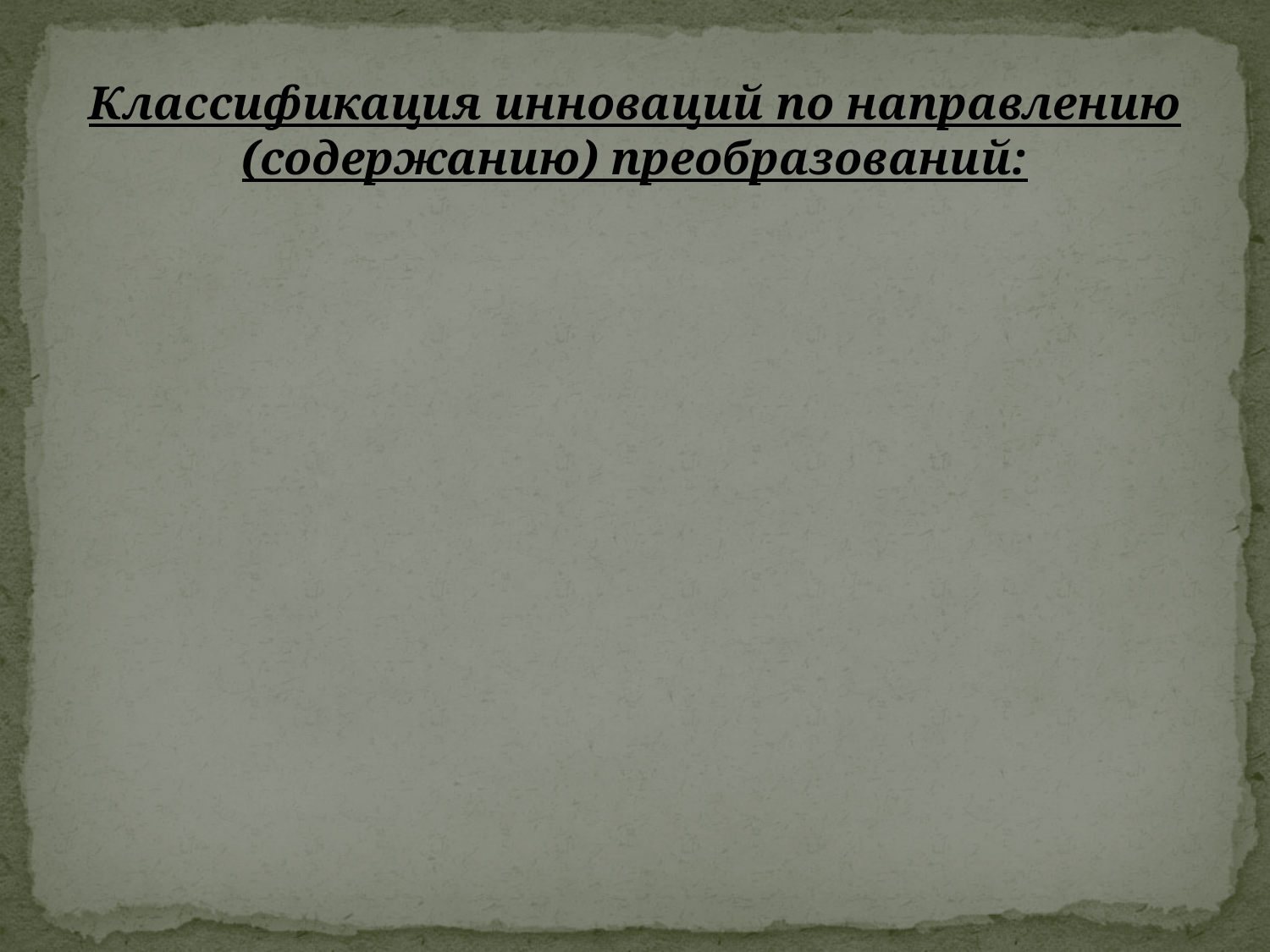

# Классификация инноваций по направлению (содержанию) преобразований: